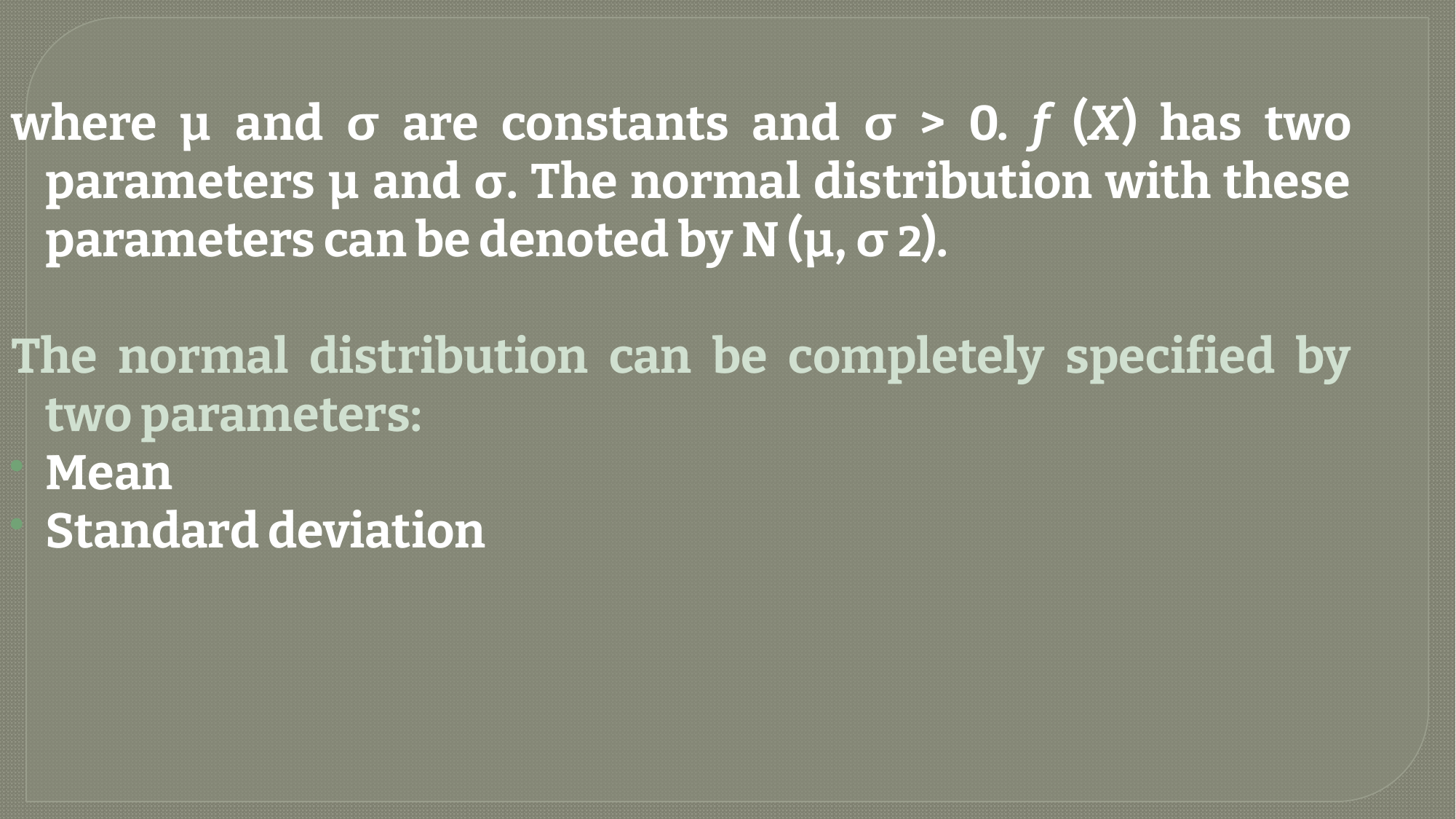

where μ and σ are constants and σ > 0. f (X) has two parameters μ and σ. The normal distribution with these parameters can be denoted by N (μ, σ 2).

The normal distribution can be completely specified by two parameters:
Mean
Standard deviation